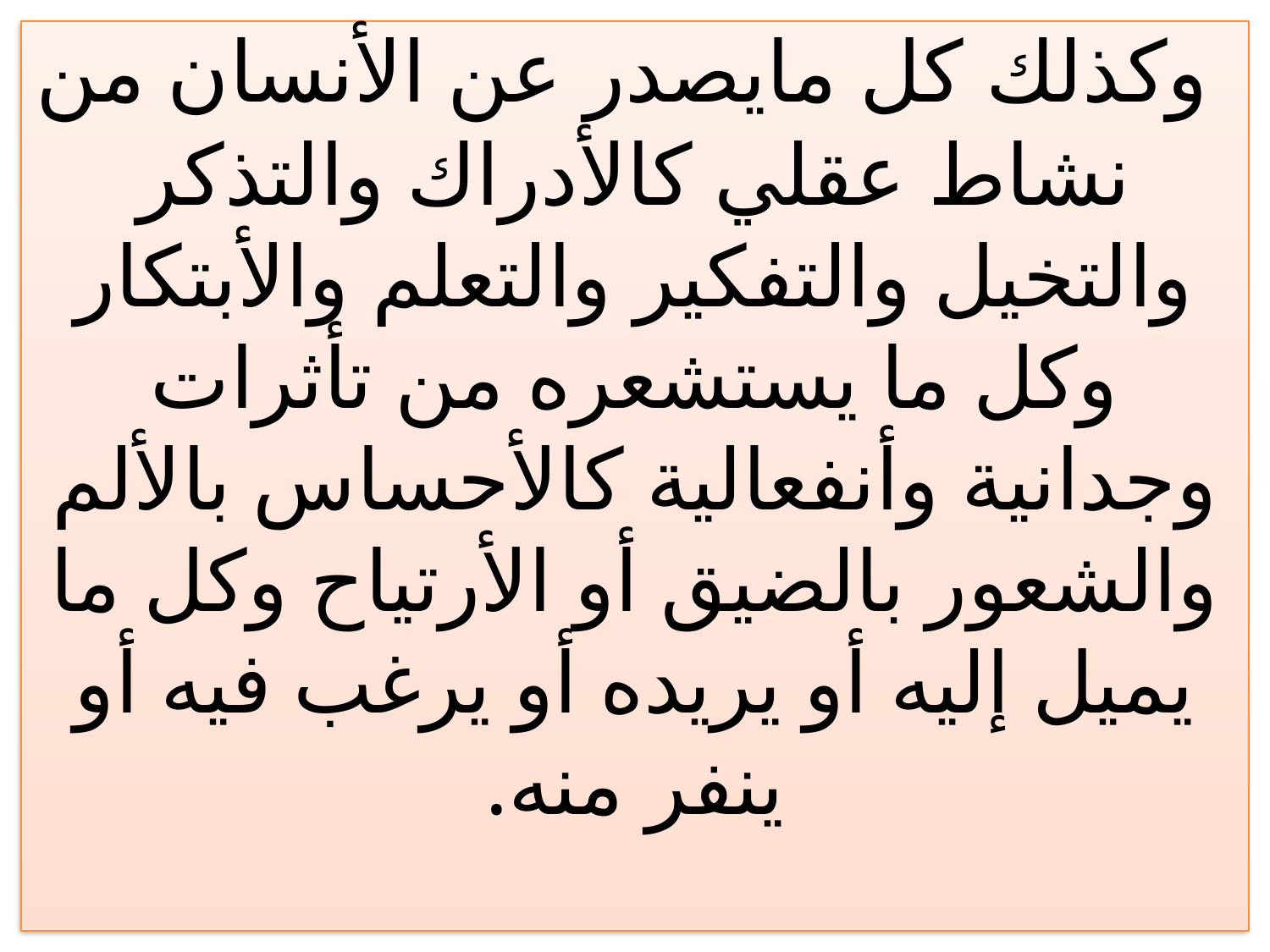

# وكذلك كل مايصدر عن الأنسان من نشاط عقلي كالأدراك والتذكر والتخيل والتفكير والتعلم والأبتكار وكل ما يستشعره من تأثرات وجدانية وأنفعالية كالأحساس بالألم والشعور بالضيق أو الأرتياح وكل ما يميل إليه أو يريده أو يرغب فيه أو ينفر منه.